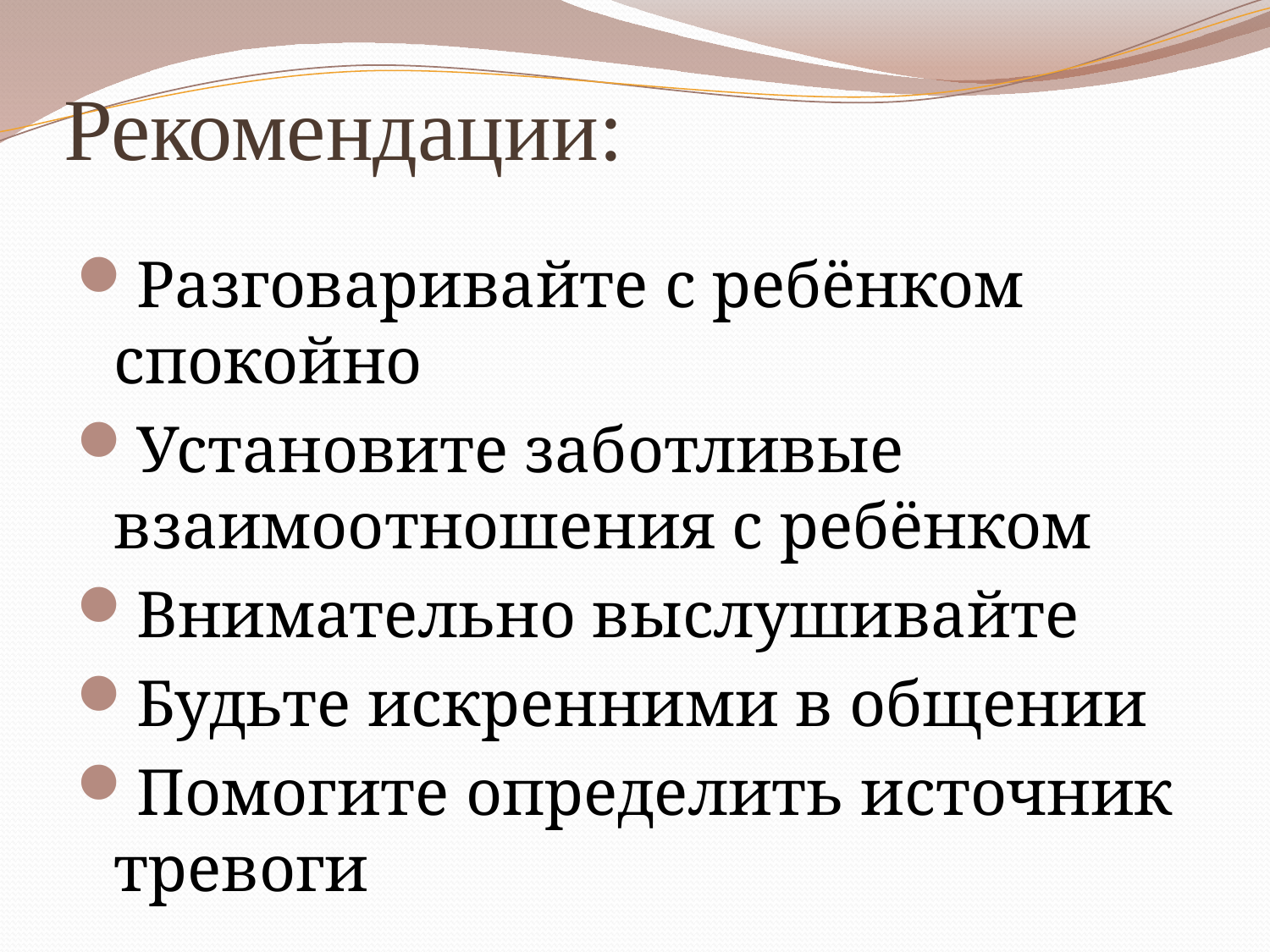

# Рекомендации:
Разговаривайте с ребёнком спокойно
Установите заботливые взаимоотношения с ребёнком
Внимательно выслушивайте
Будьте искренними в общении
Помогите определить источник тревоги